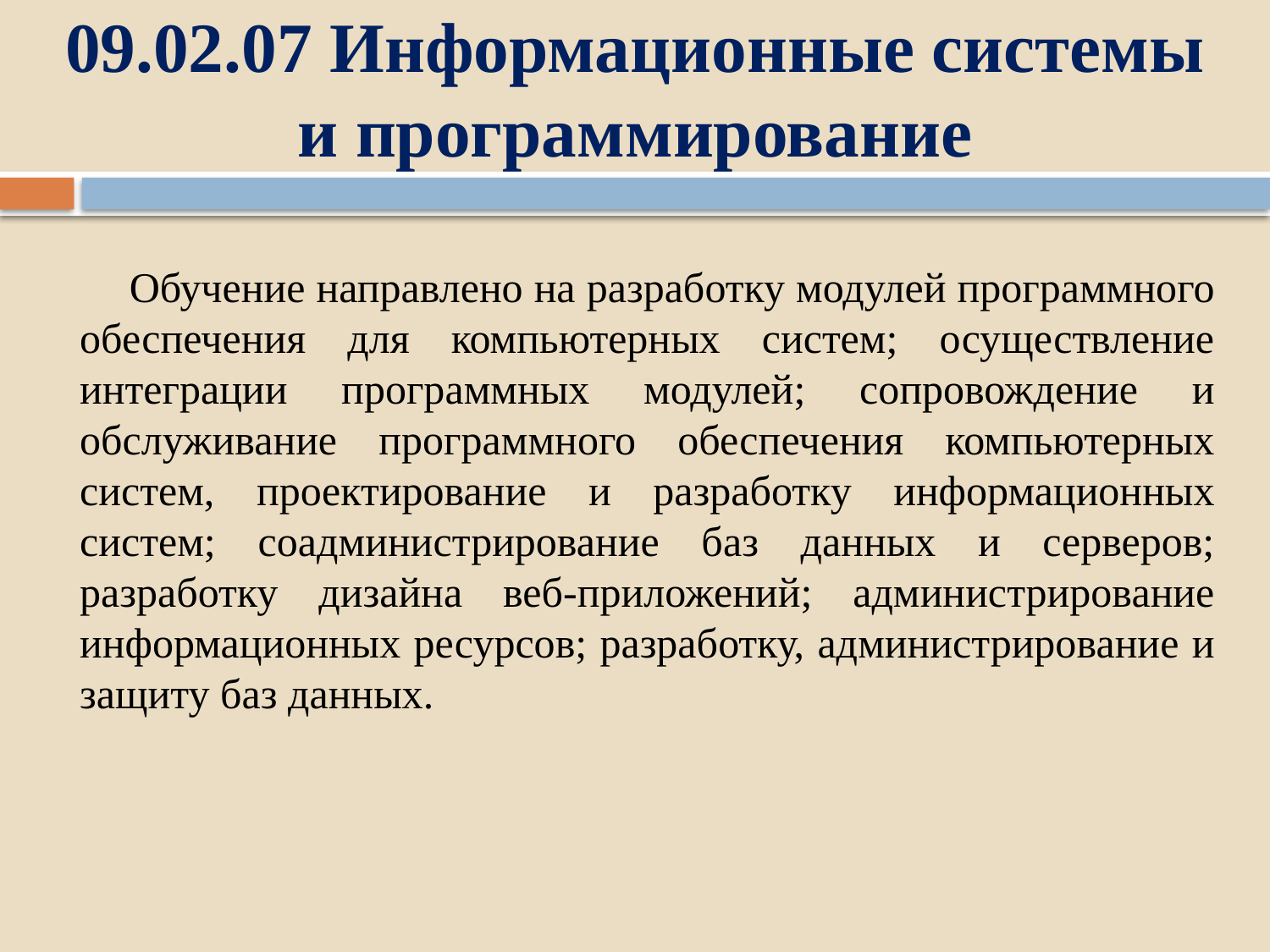

# 09.02.07 Информационные системы и программирование

Обучение направлено на разработку модулей программного обеспечения для компьютерных систем; осуществление интеграции программных модулей; сопровождение и обслуживание программного обеспечения компьютерных систем, проектирование и разработку информационных систем; соадминистрирование баз данных и серверов; разработку дизайна веб-приложений; администрирование информационных ресурсов; разработку, администрирование и защиту баз данных.